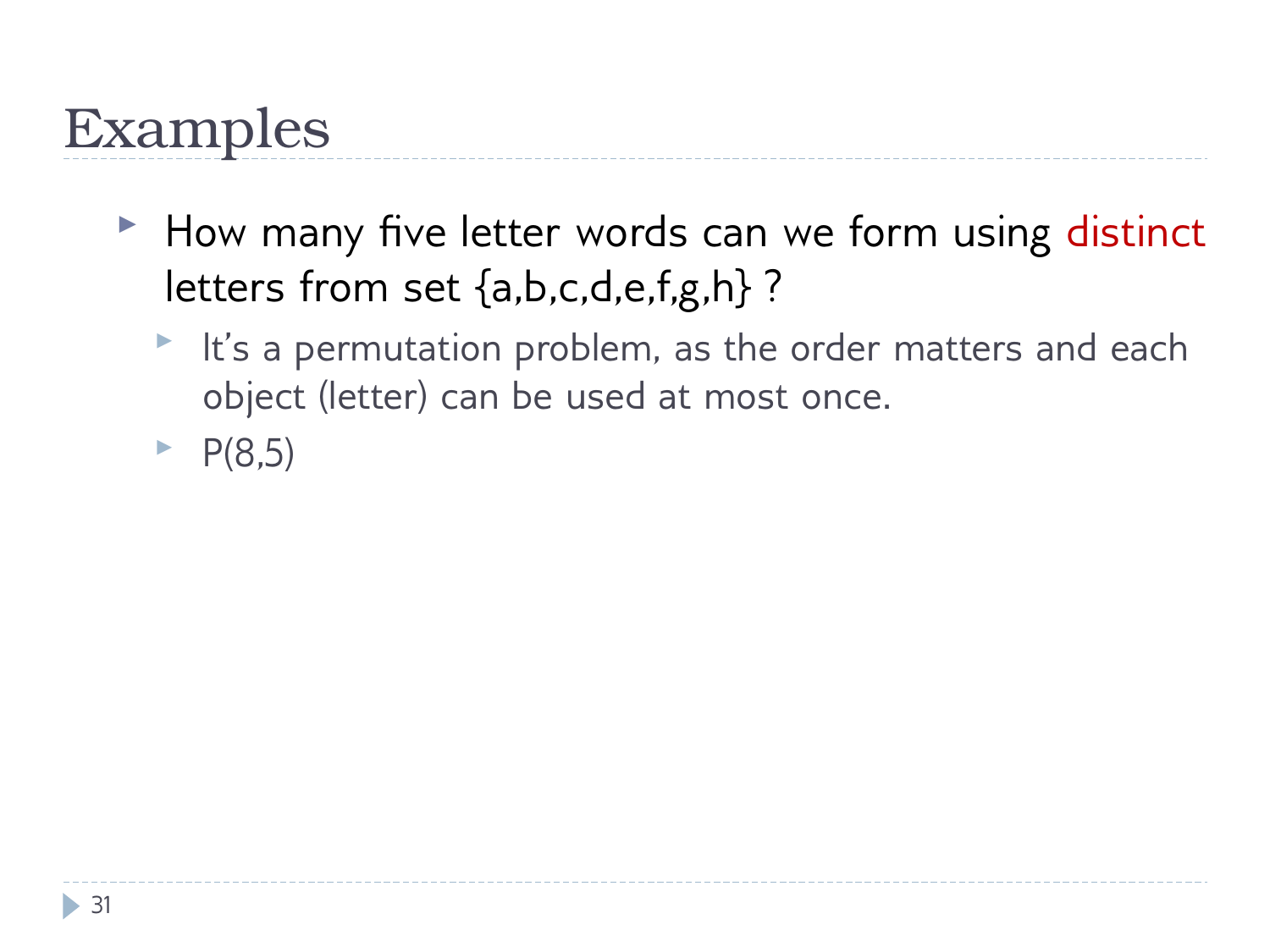

Examples
How many five letter words can we form using distinct letters from set {a,b,c,d,e,f,g,h} ?
It’s a permutation problem, as the order matters and each object (letter) can be used at most once.
P(8,5)
31